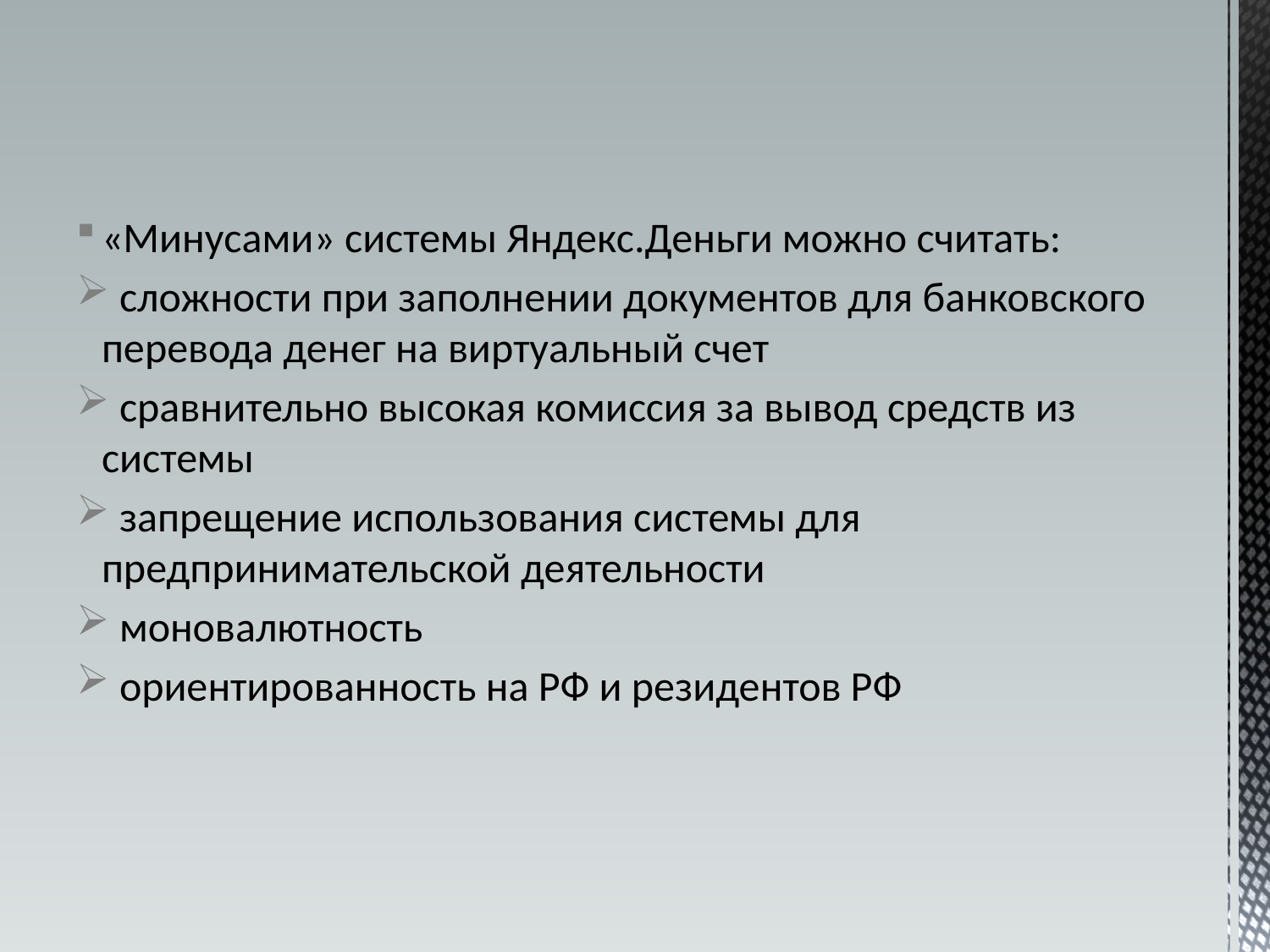

«Минусами» системы Яндекс.Деньги можно считать:
 сложности при заполнении документов для банковского перевода денег на виртуальный счет
 сравнительно высокая комиссия за вывод средств из системы
 запрещение использования системы для предпринимательской деятельности
 моновалютность
 ориентированность на РФ и резидентов РФ